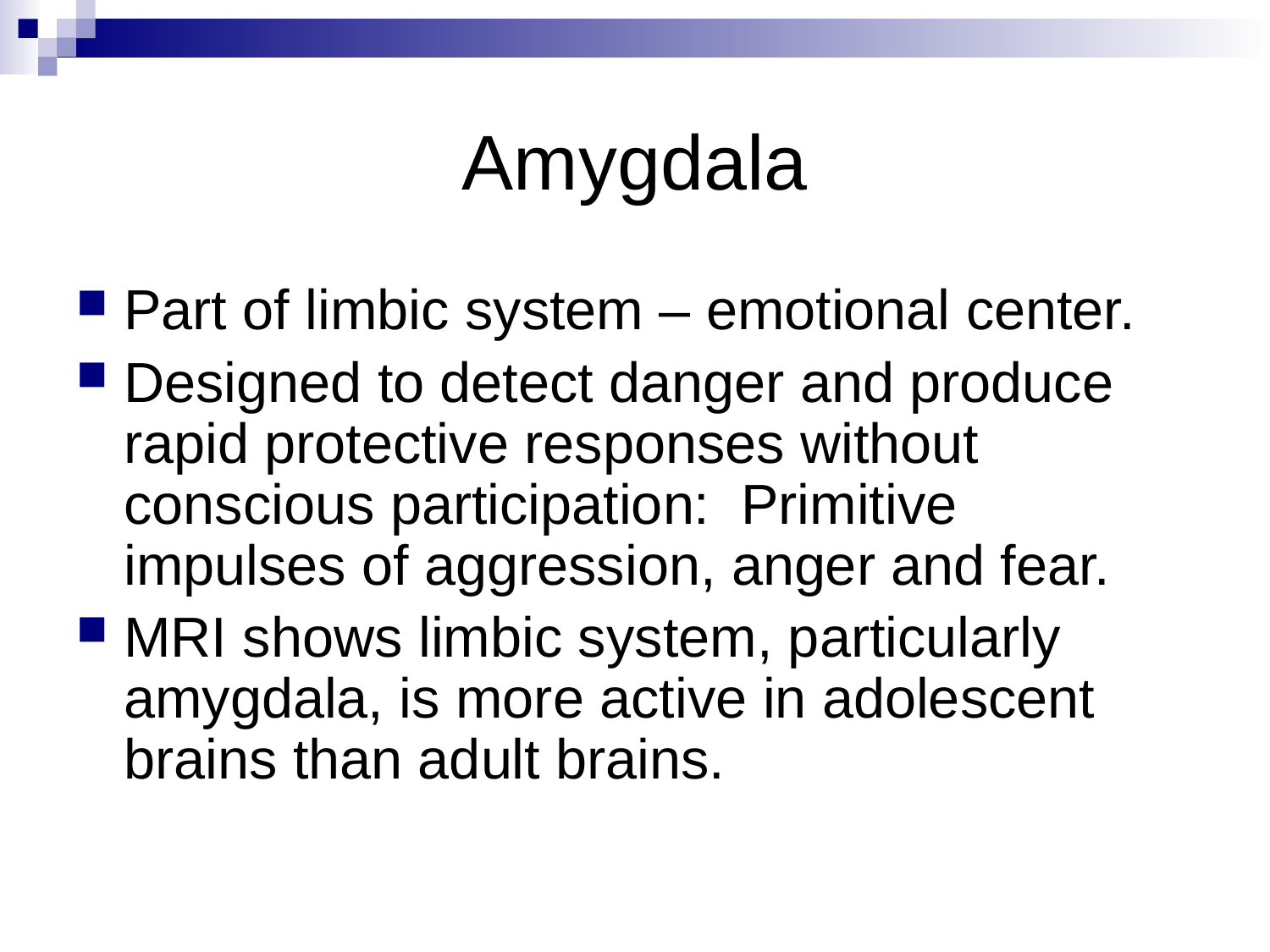

# Amygdala
Part of limbic system – emotional center.
Designed to detect danger and produce rapid protective responses without conscious participation:  Primitive impulses of aggression, anger and fear.
MRI shows limbic system, particularly amygdala, is more active in adolescent brains than adult brains.